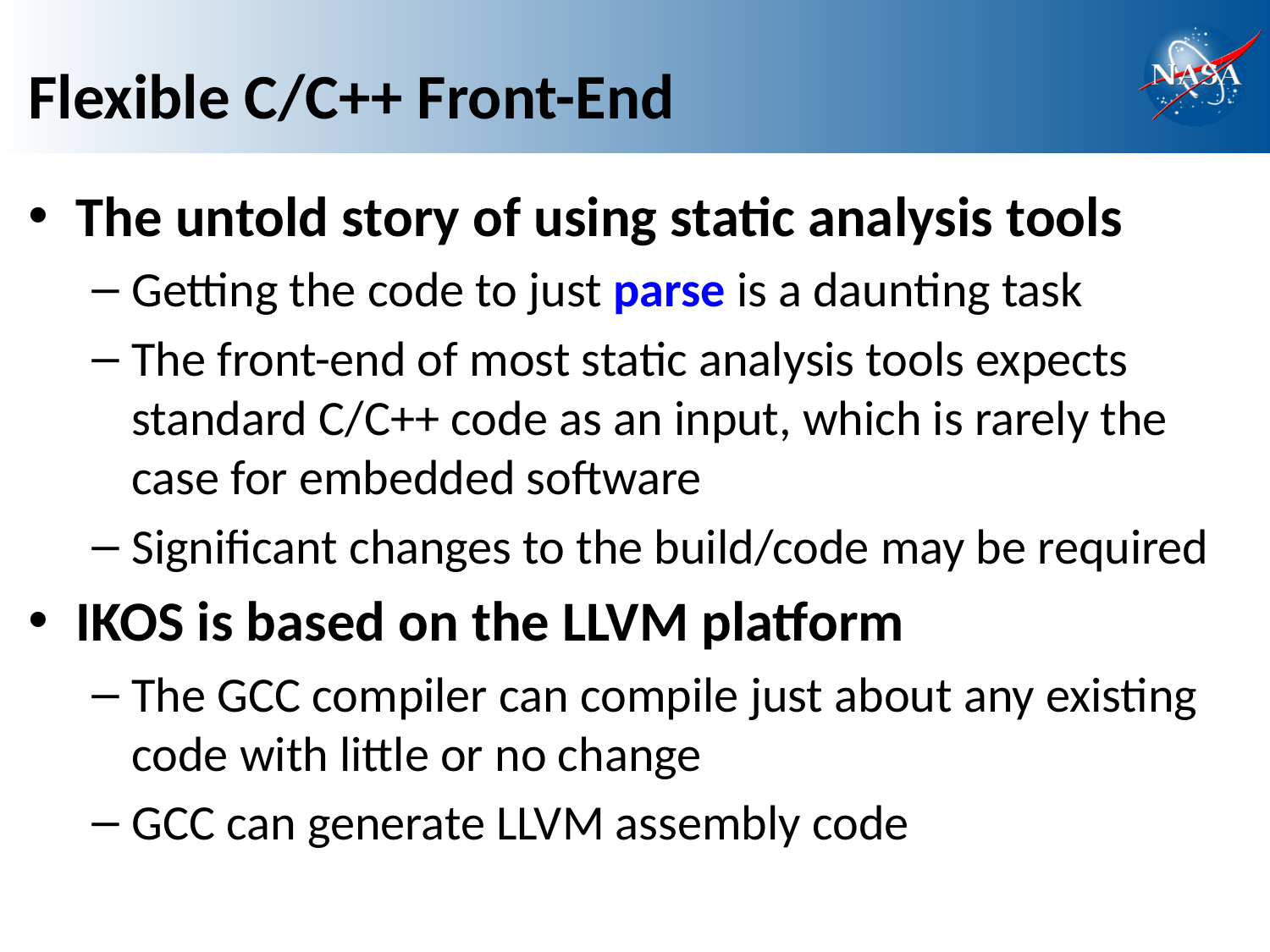

# Flexible C/C++ Front-End
The untold story of using static analysis tools
Getting the code to just parse is a daunting task
The front-end of most static analysis tools expects standard C/C++ code as an input, which is rarely the case for embedded software
Significant changes to the build/code may be required
IKOS is based on the LLVM platform
The GCC compiler can compile just about any existing code with little or no change
GCC can generate LLVM assembly code